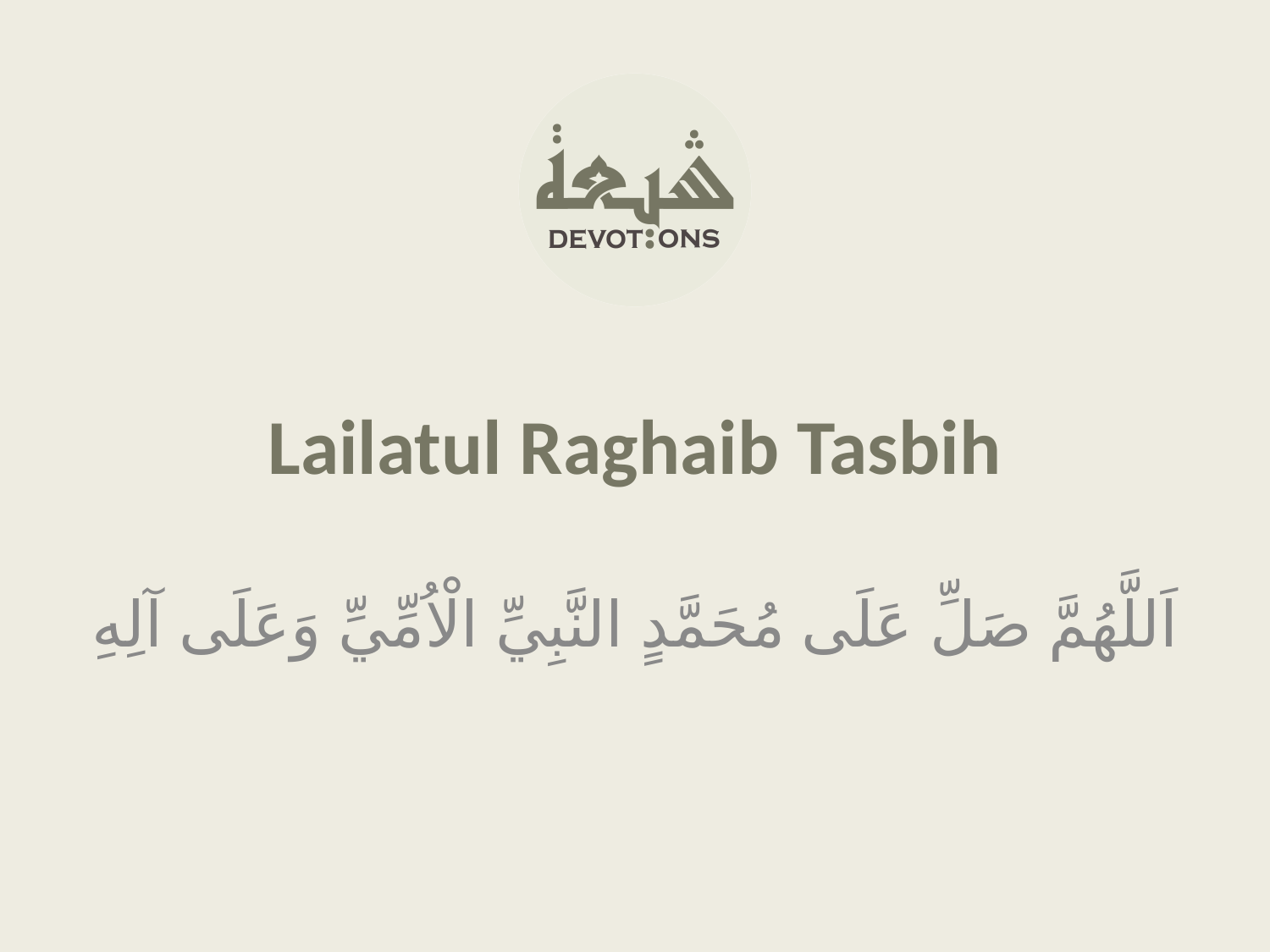

Lailatul Raghaib Tasbih
اَللَّهُمَّ صَلِّ عَلَى مُحَمَّدٍ النَّبِيِّ الْاُمِّيِّ وَعَلَى آلِهِ